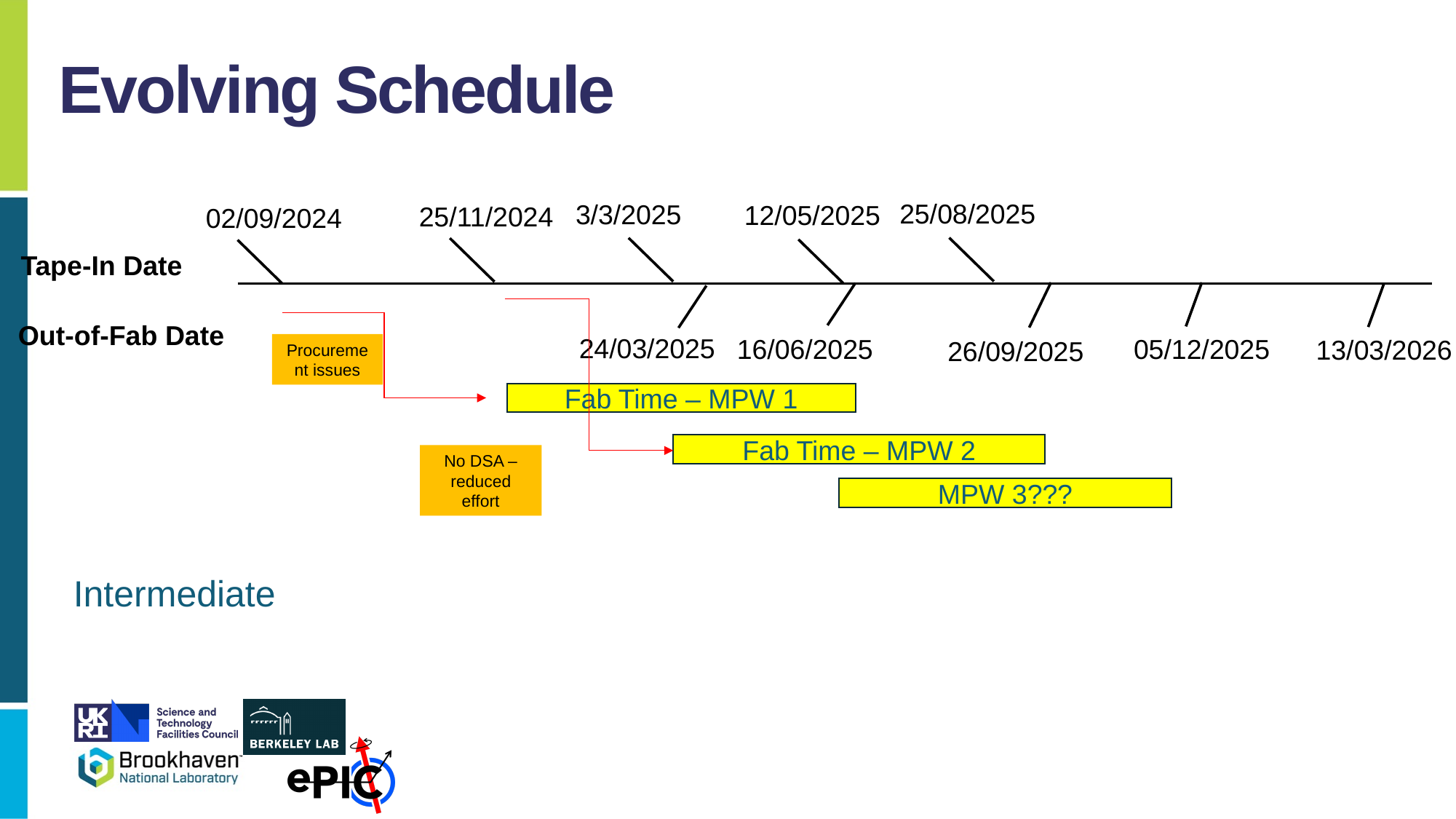

Evolving Schedule
25/08/2025
3/3/2025
12/05/2025
25/11/2024
02/09/2024
Tape-In Date
Out-of-Fab Date
24/03/2025
16/06/2025
05/12/2025
13/03/2026
26/09/2025
Procurement issues
Fab Time – MPW 1
Fab Time – MPW 2
No DSA – reduced effort
MPW 3???
Intermediate